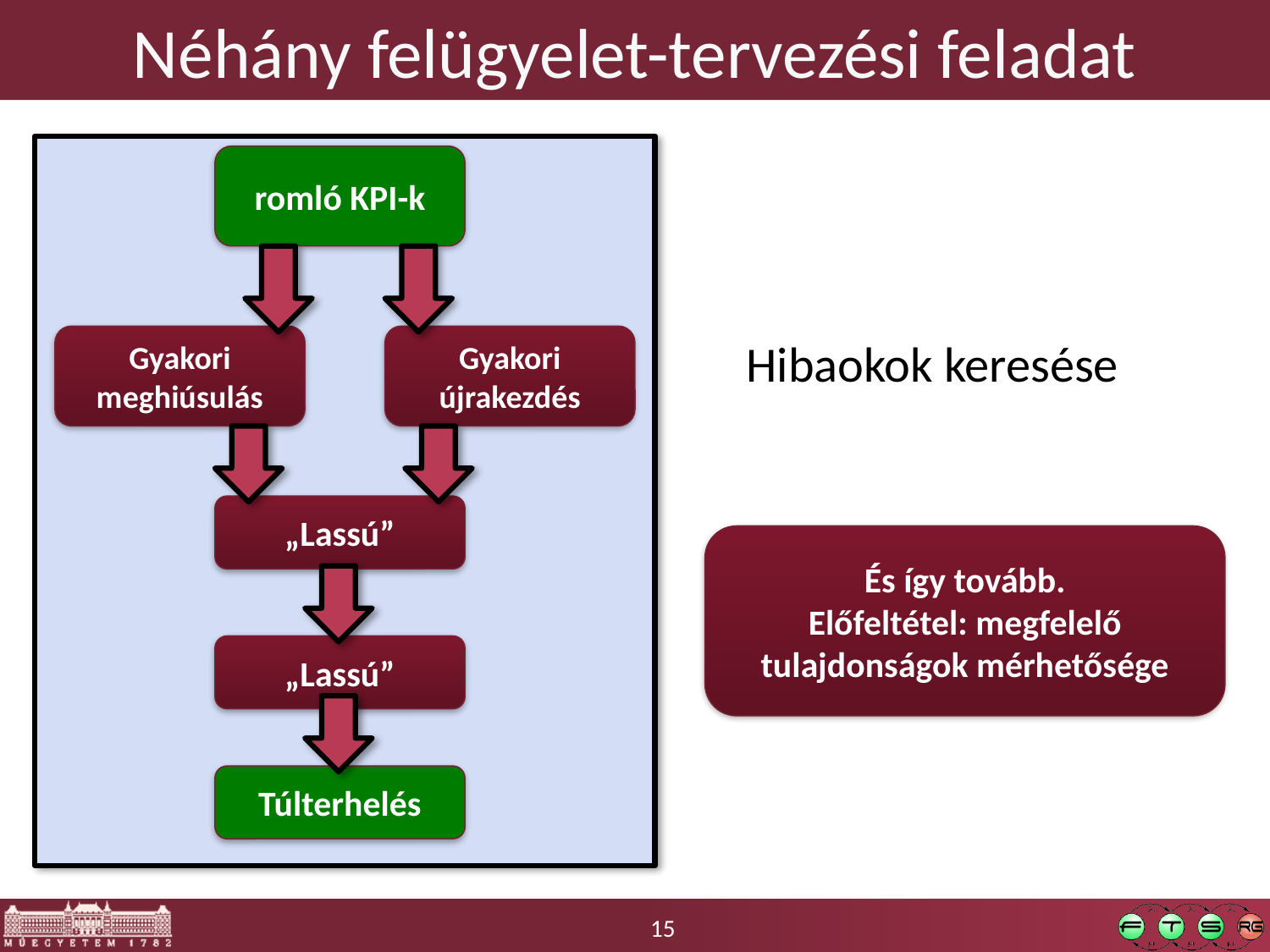

# Néhány felügyelet-tervezési feladat

romló KPI-k

Gyakori meghiúsulás
Gyakori újrakezdés
Hibaokok keresése

„Lassú”
És így tovább.
Előfeltétel: megfelelő tulajdonságok mérhetősége

„Lassú”

Túlterhelés